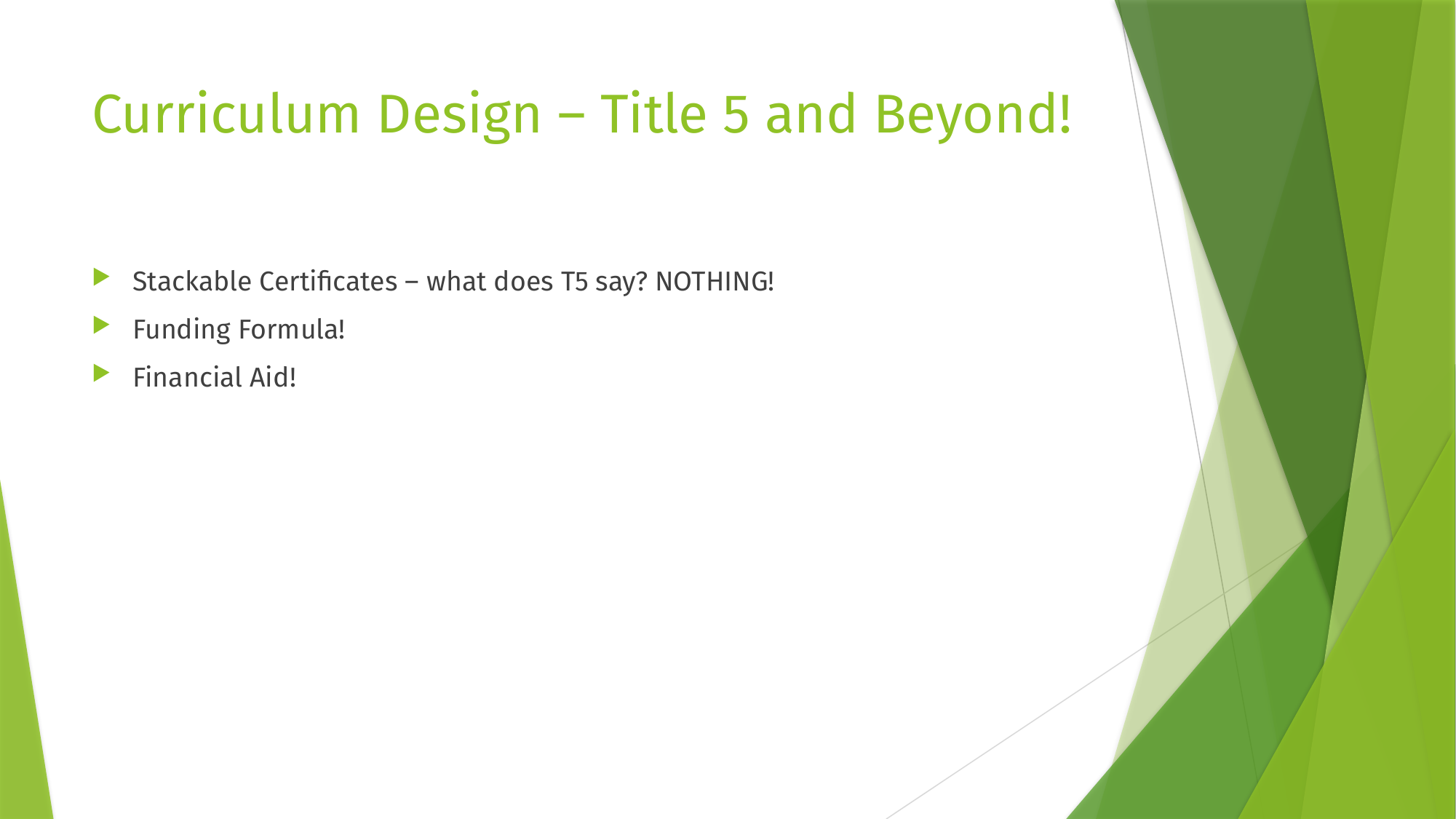

# Curriculum Design – Title 5 and Beyond!
Stackable Certificates – what does T5 say? NOTHING!
Funding Formula!
Financial Aid!